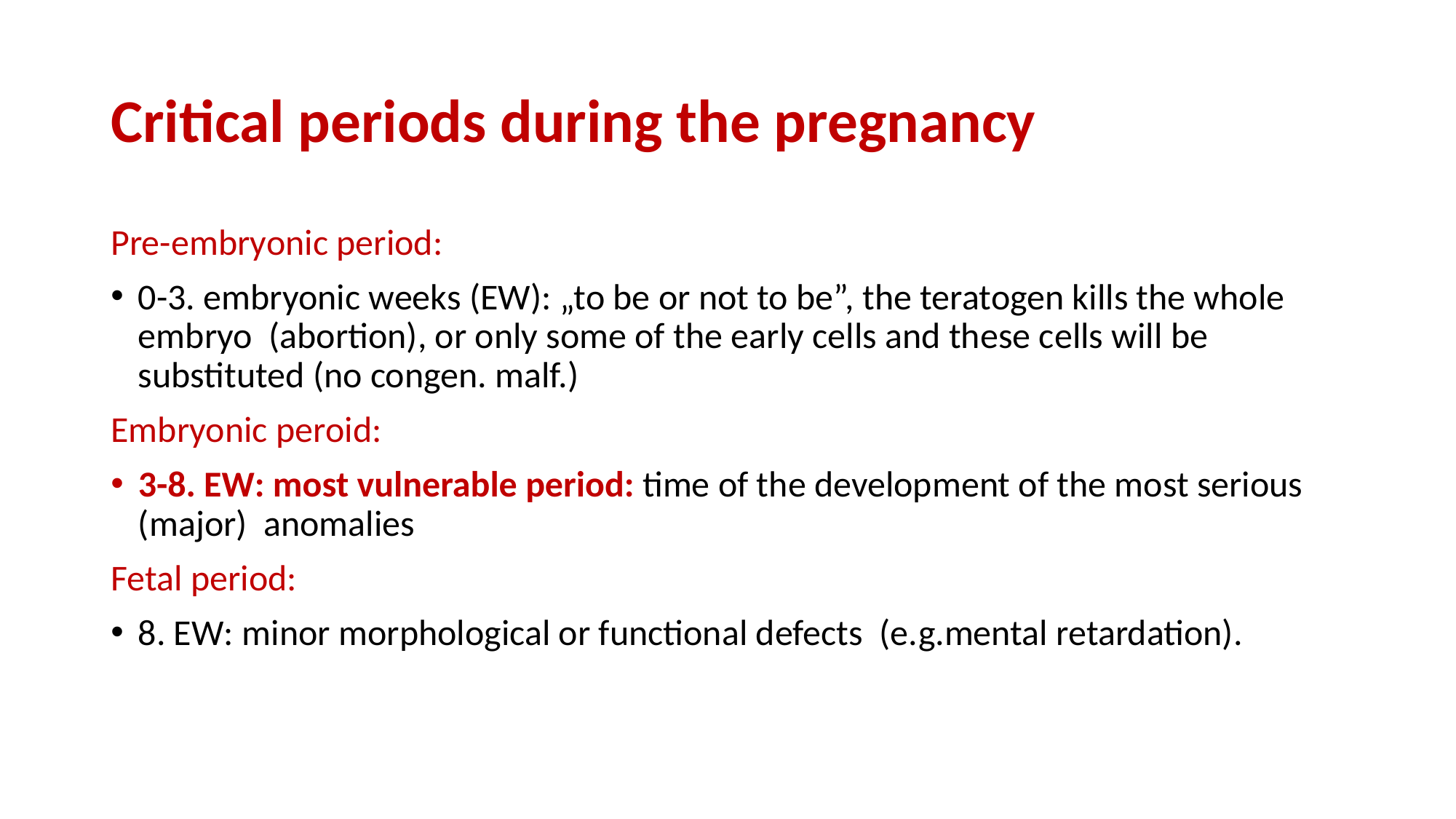

# Critical periods during the pregnancy
Pre-embryonic period:
0-3. embryonic weeks (EW): „to be or not to be”, the teratogen kills the whole embryo  (abortion), or only some of the early cells and these cells will be substituted (no congen. malf.)
Embryonic peroid:
3-8. EW: most vulnerable period: time of the development of the most serious (major)  anomalies
Fetal period:
8. EW: minor morphological or functional defects  (e.g.mental retardation).